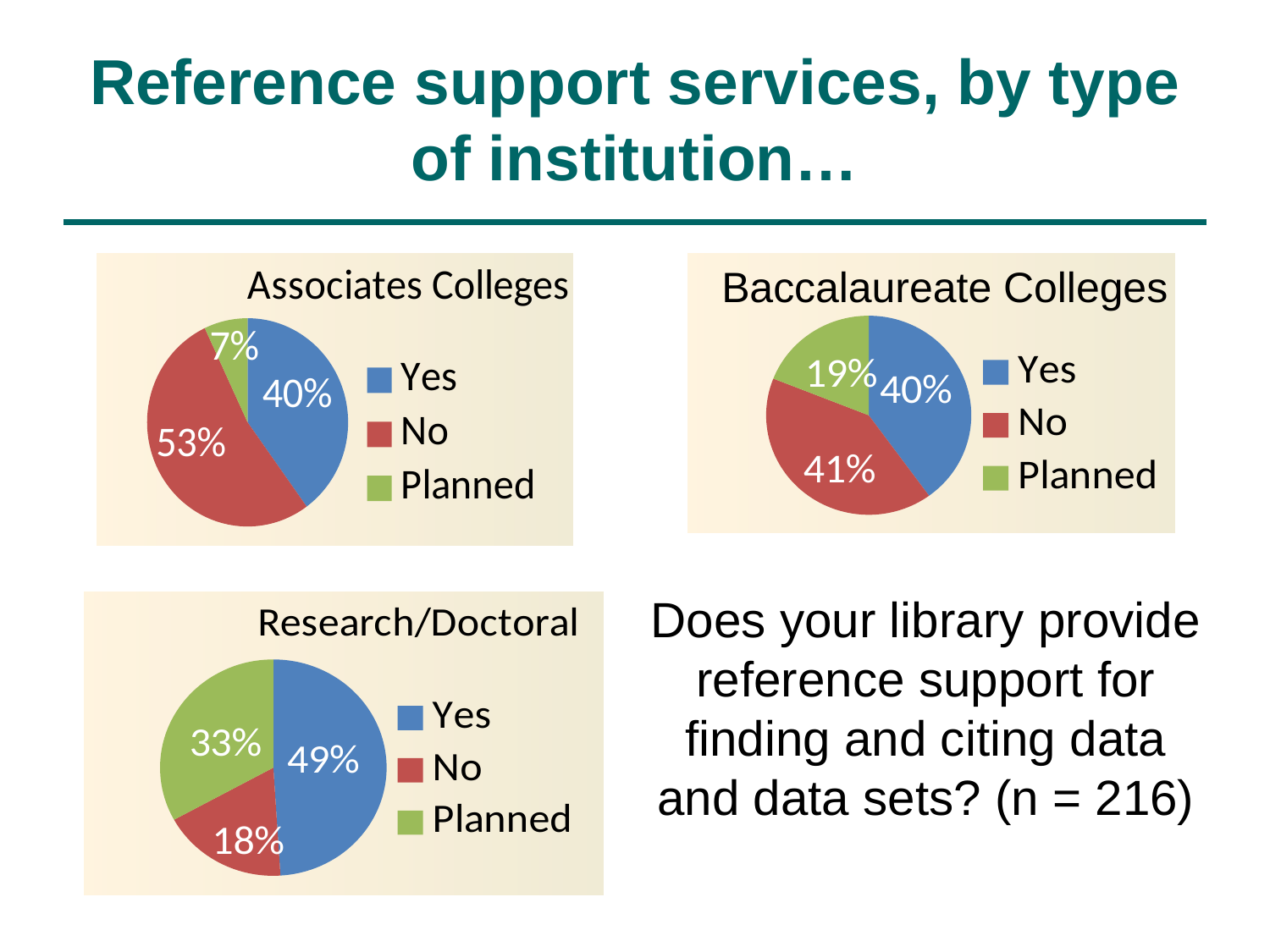

# Reference support services, by type of institution…

### Chart: Associates Colleges

| Category | Series 1 |
|---|---|
| Yes | 0.4 |
| No | 0.53 |
| Planned | 0.07 |

### Chart

| Category | Series 1 |
|---|---|
| Yes | 0.4 |
| No | 0.41 |
| Planned | 0.19 |
Baccalaureate Colleges
Does your library provide reference support for finding and citing data and data sets? (n = 216)

### Chart: Research/Doctoral

| Category | Series 1 |
|---|---|
| Yes | 0.49 |
| No | 0.18 |
| Planned | 0.33 |